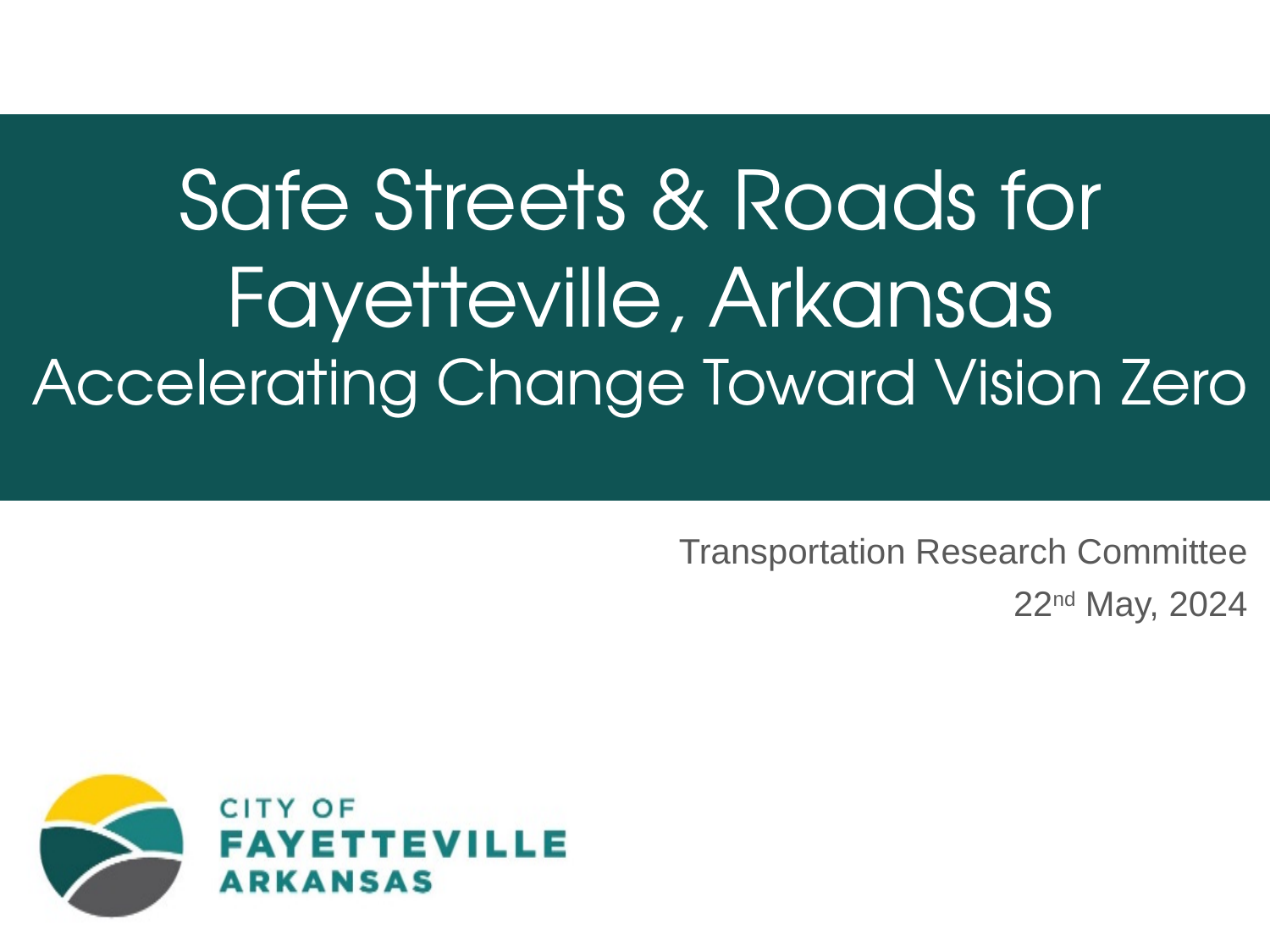

Safe Streets & Roads for Fayetteville, Arkansas
Accelerating Change Toward Vision Zero
Transportation Research Committee
22nd May, 2024